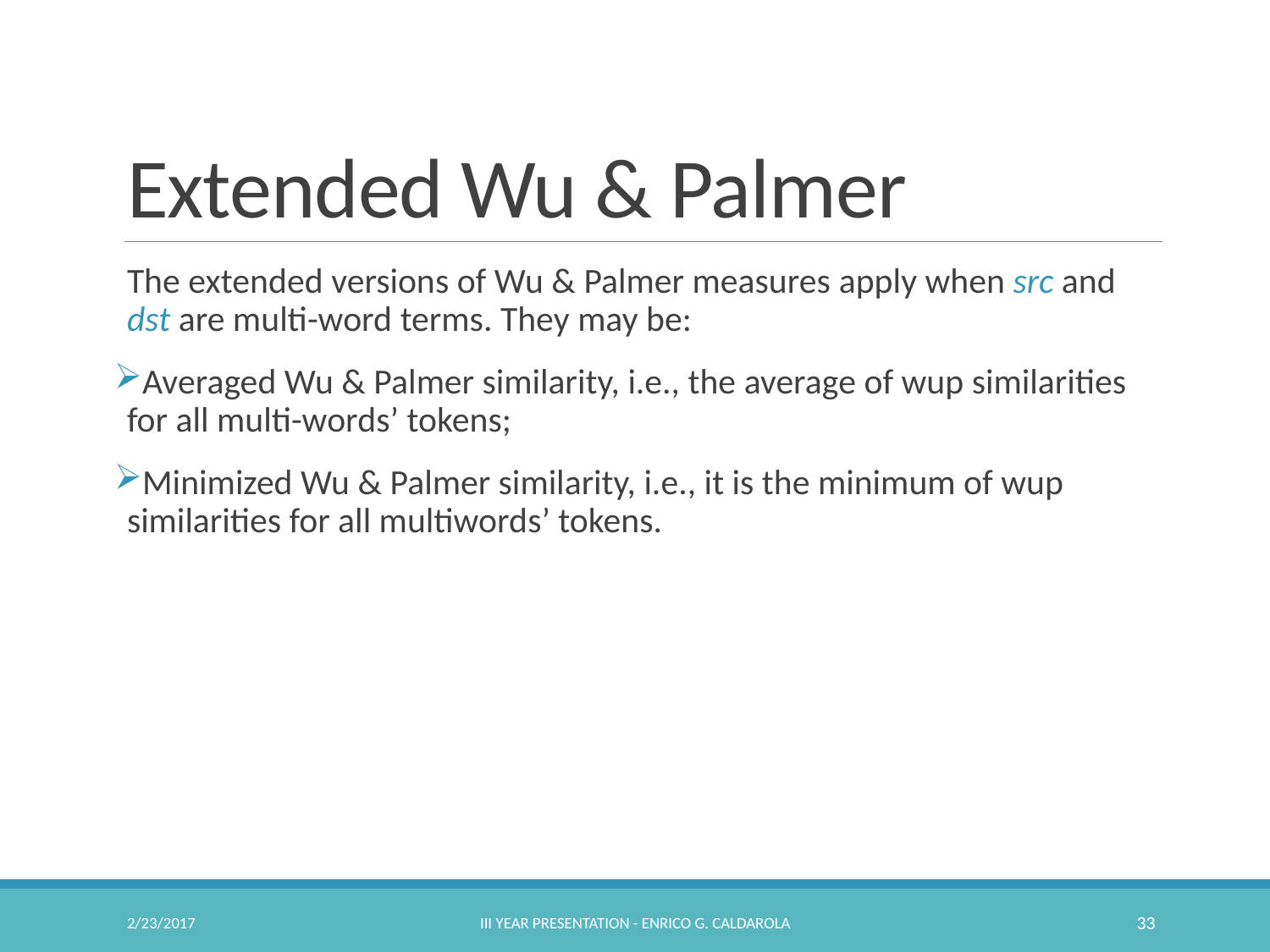

# Extended Wu & Palmer
The extended versions of Wu & Palmer measures apply when src and dst are multi-word terms. They may be:
Averaged Wu & Palmer similarity, i.e., the average of wup similarities for all multi-words’ tokens;
Minimized Wu & Palmer similarity, i.e., it is the minimum of wup similarities for all multiwords’ tokens.
2/23/2017
III Year Presentation - Enrico G. Caldarola
33